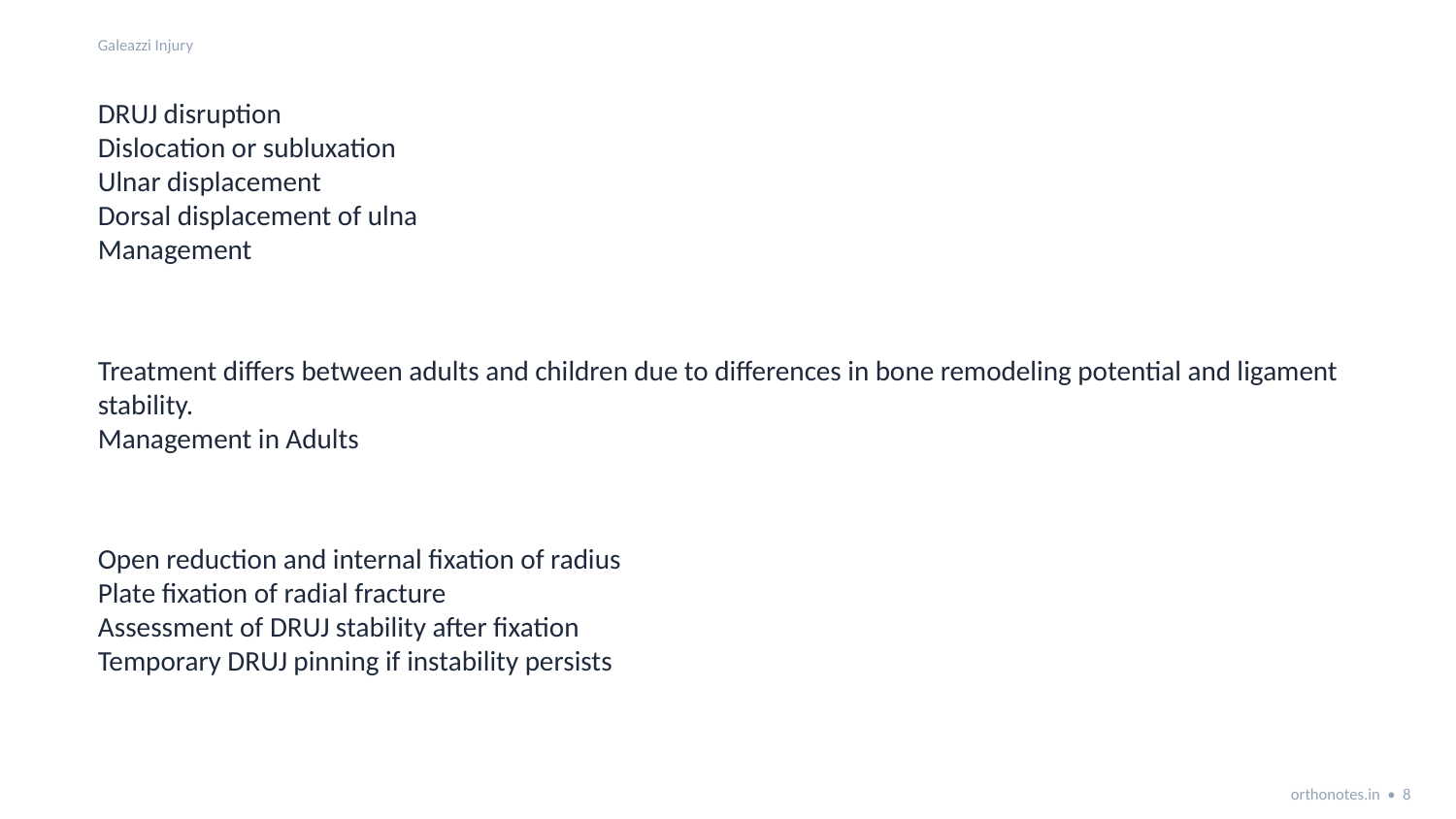

Galeazzi Injury
DRUJ disruption
Dislocation or subluxation
Ulnar displacement
Dorsal displacement of ulna
Management
Treatment differs between adults and children due to differences in bone remodeling potential and ligament stability.
Management in Adults
Open reduction and internal fixation of radius
Plate fixation of radial fracture
Assessment of DRUJ stability after fixation
Temporary DRUJ pinning if instability persists
orthonotes.in  •  8